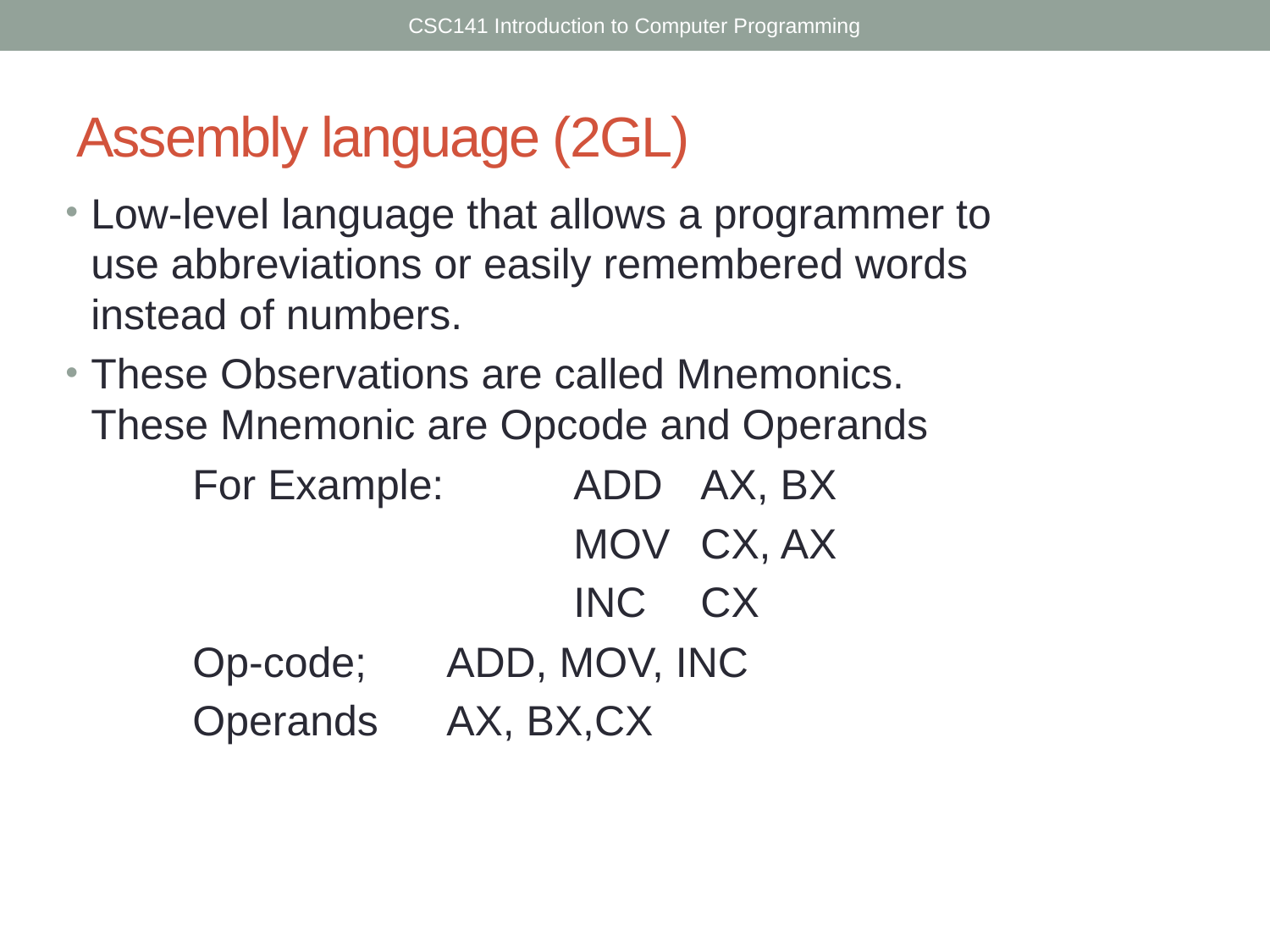

CSC141 Introduction to Computer Programming
# Assembly language (2GL)
Low-level language that allows a programmer to use abbreviations or easily remembered words instead of numbers.
These Observations are called Mnemonics. These Mnemonic are Opcode and Operands
	For Example: 	ADD	AX, BX
				MOV	CX, AX
				INC	CX
	Op-code;	ADD, MOV, INC
	Operands	AX, BX,CX